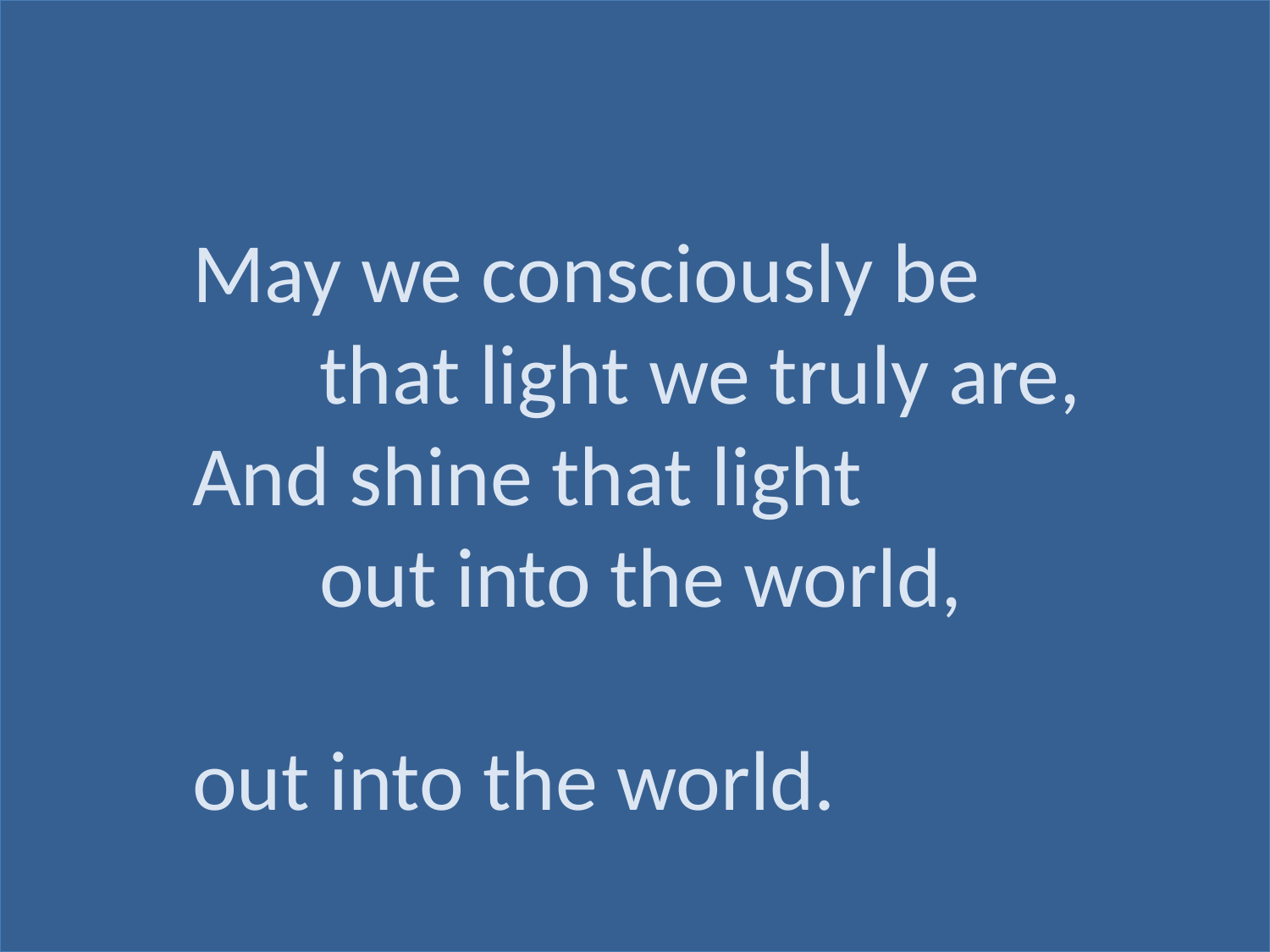

May we consciously be
	that light we truly are, And shine that light
	out into the world,
out into the world.